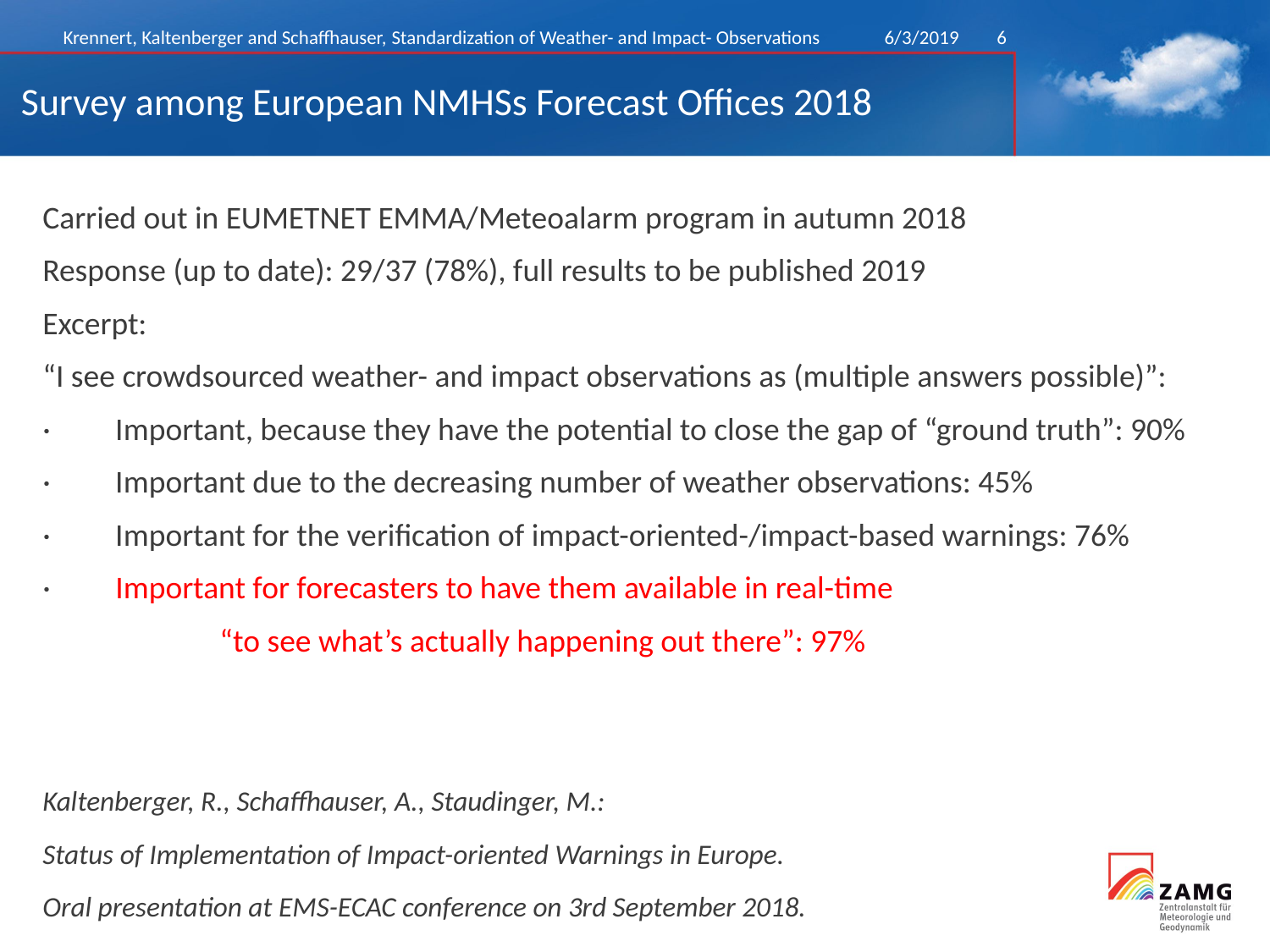

Krennert, Kaltenberger and Schaffhauser, Standardization of Weather- and Impact- Observations
6/3/2019
6
Survey among European NMHSs Forecast Offices 2018
Carried out in EUMETNET EMMA/Meteoalarm program in autumn 2018
Response (up to date): 29/37 (78%), full results to be published 2019
Excerpt:
“I see crowdsourced weather- and impact observations as (multiple answers possible)”:
·         Important, because they have the potential to close the gap of “ground truth”: 90%
·         Important due to the decreasing number of weather observations: 45%
·         Important for the verification of impact-oriented-/impact-based warnings: 76%
·         Important for forecasters to have them available in real-time
		“to see what’s actually happening out there”: 97%

Kaltenberger, R., Schaffhauser, A., Staudinger, M.:
Status of Implementation of Impact-oriented Warnings in Europe.
Oral presentation at EMS-ECAC conference on 3rd September 2018.